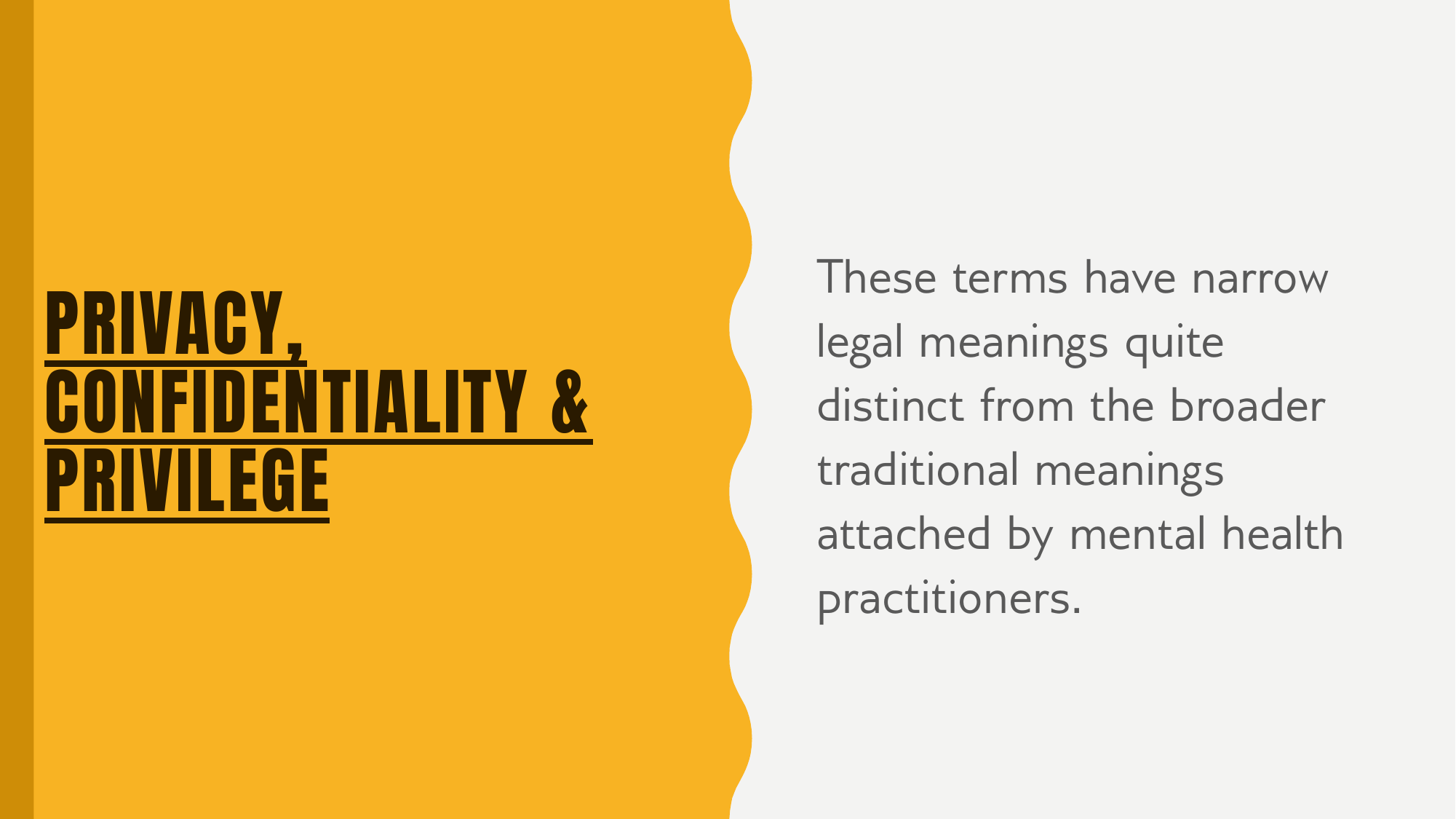

These terms have narrow legal meanings quite distinct from the broader traditional meanings attached by mental health practitioners.
# Privacy, Confidentiality & Privilege